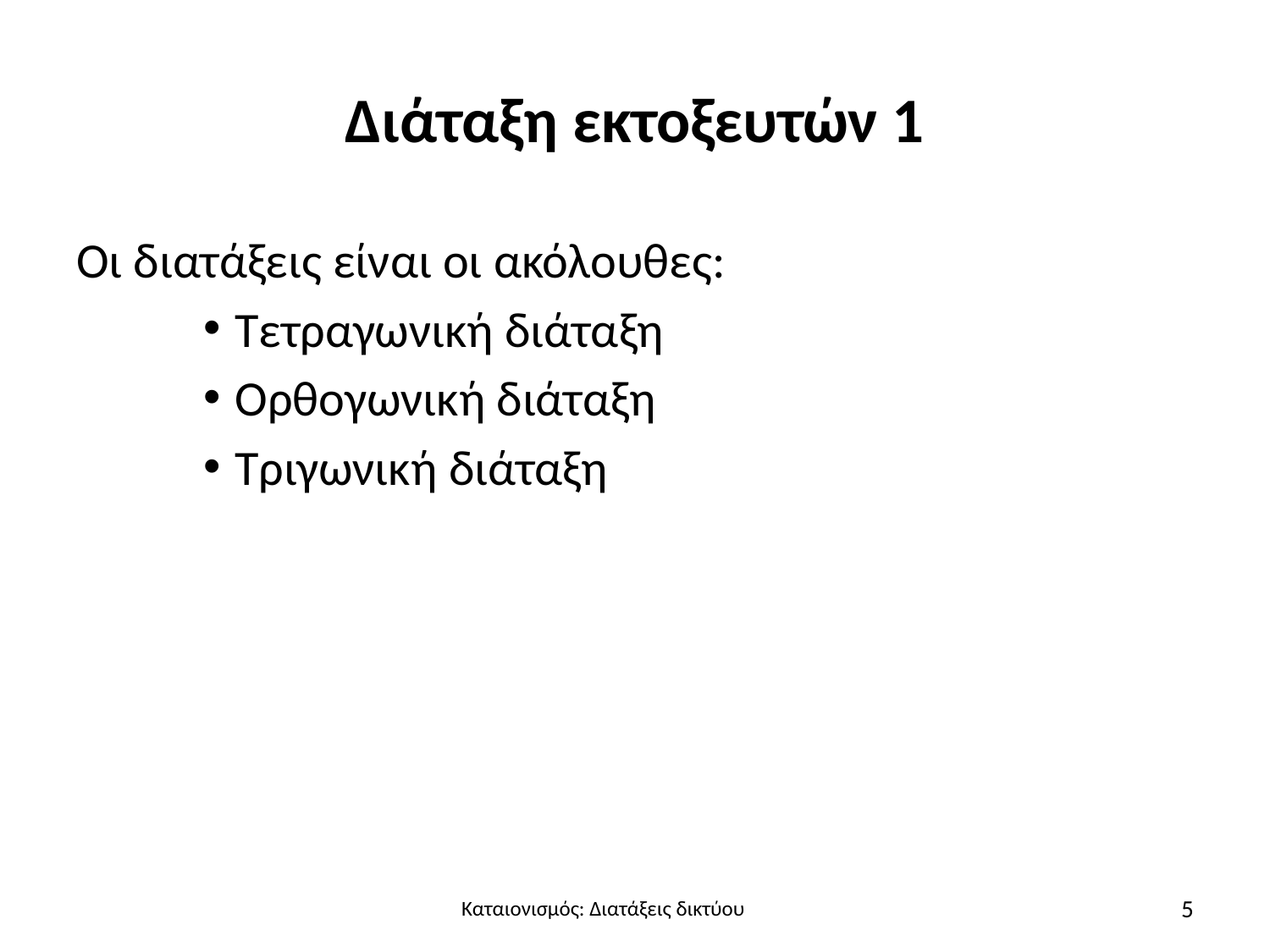

# Διάταξη εκτοξευτών 1
Οι διατάξεις είναι οι ακόλουθες:
Τετραγωνική διάταξη
Ορθογωνική διάταξη
Τριγωνική διάταξη
5